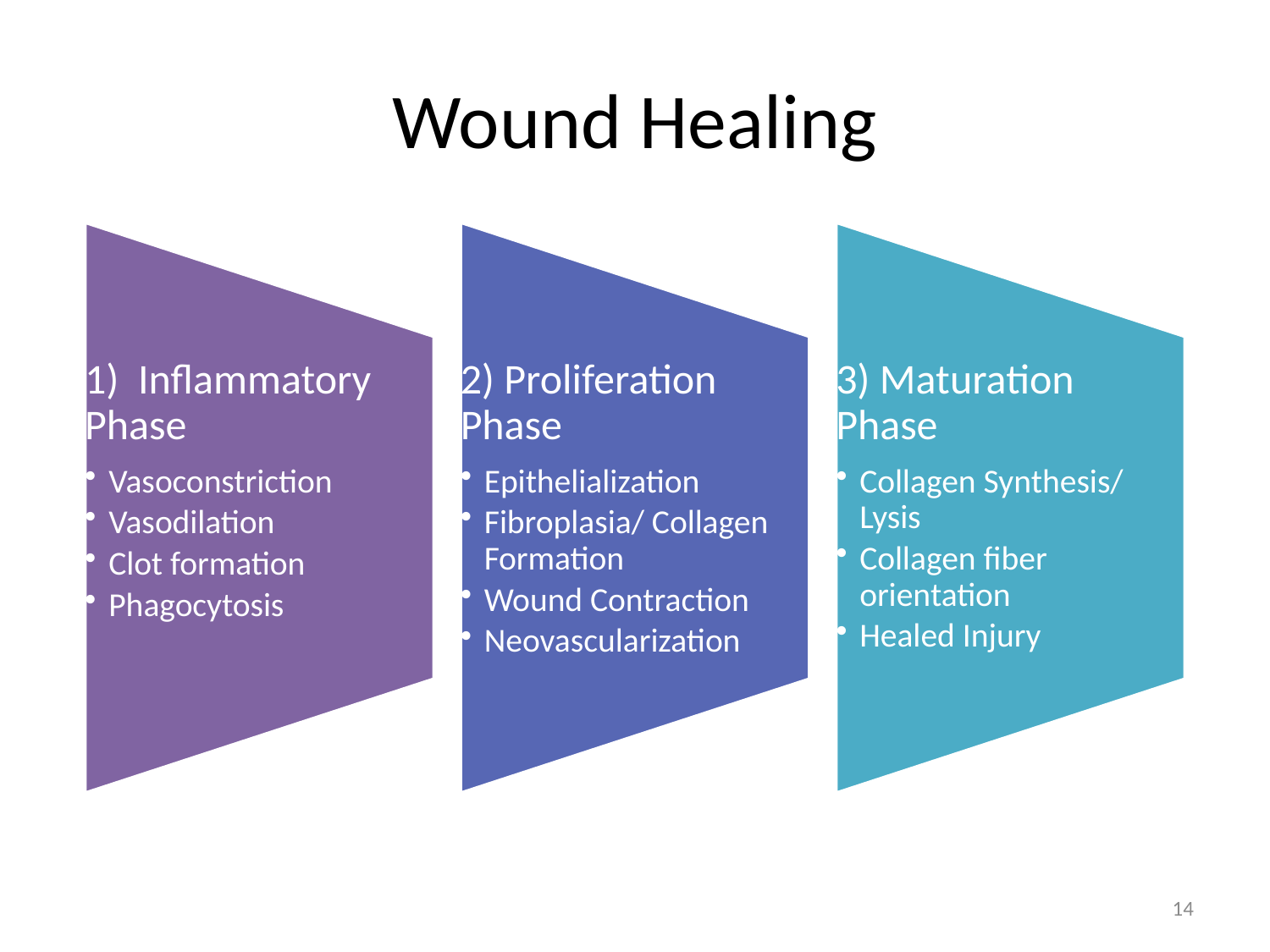

# Wound Healing
1)  Inflammatory Phase
Vasoconstriction
Vasodilation
Clot formation
Phagocytosis
2) Proliferation Phase
Epithelialization
Fibroplasia/ Collagen Formation
Wound Contraction
Neovascularization
3) Maturation Phase
Collagen Synthesis/ Lysis
Collagen fiber orientation
Healed Injury
14